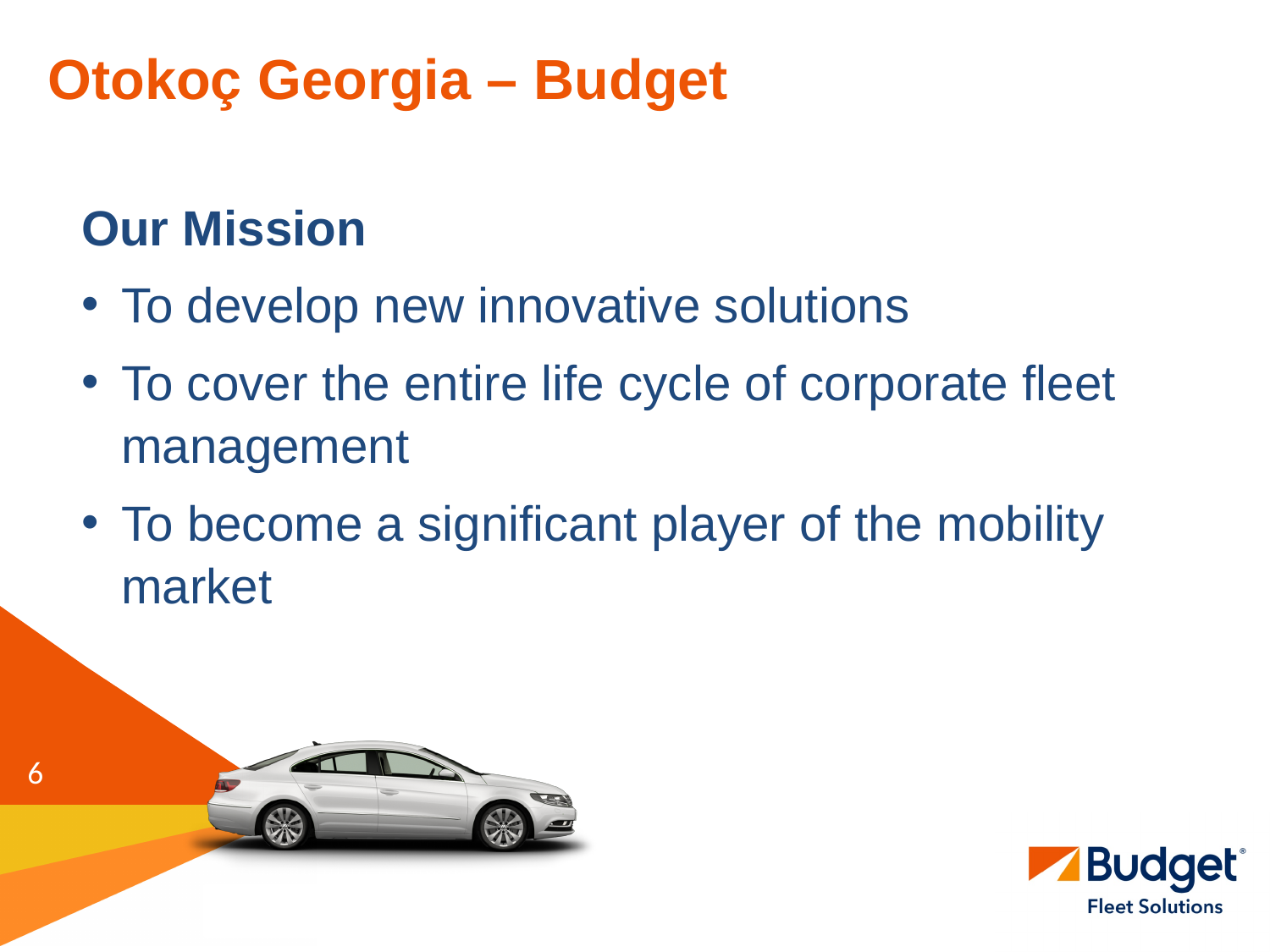

# Otokoç Georgia – Budget
Our Mission
To develop new innovative solutions
To cover the entire life cycle of corporate fleet management
To become a significant player of the mobility market